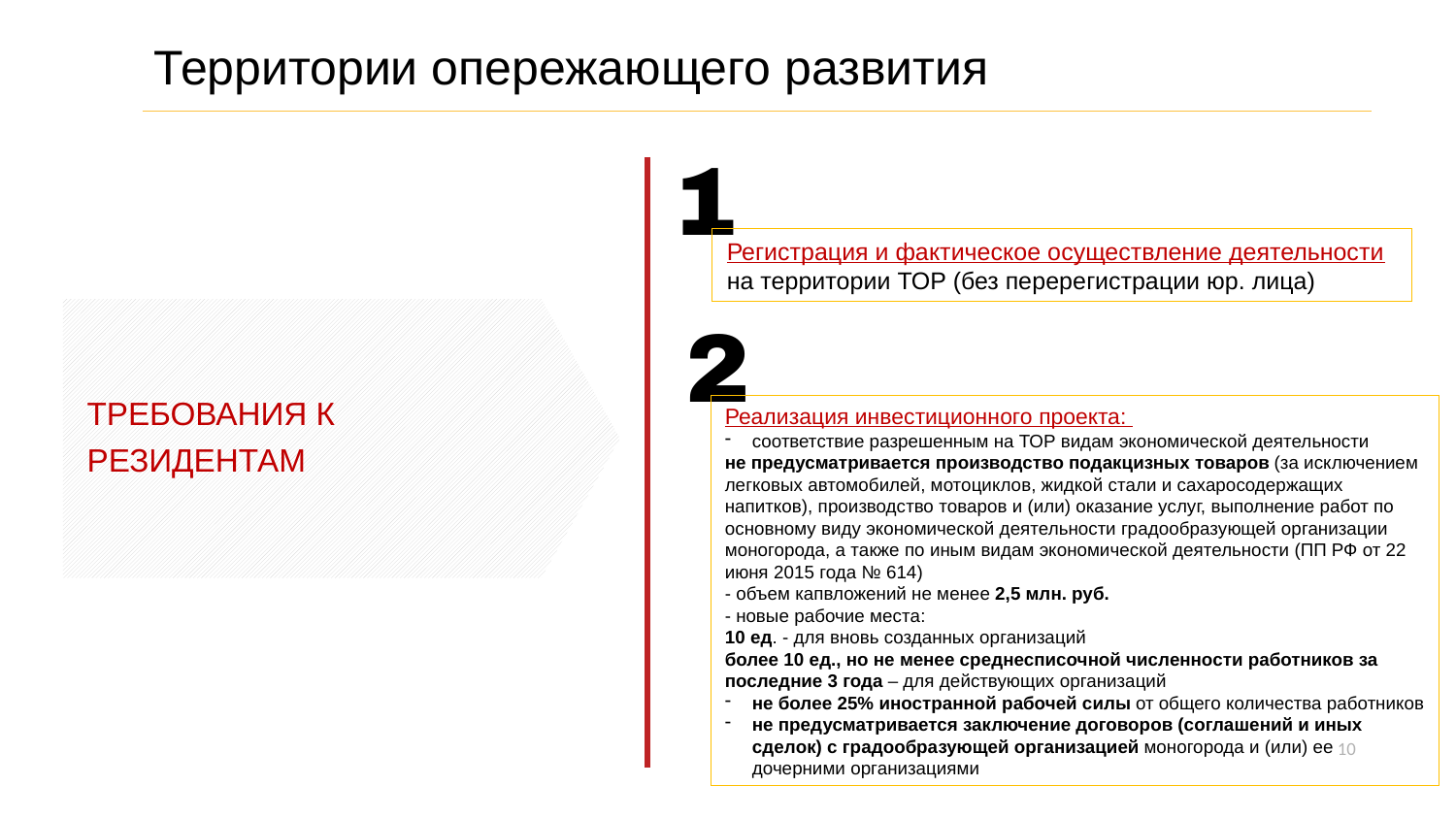

Территории опережающего развития
1
Регистрация и фактическое осуществление деятельности на территории ТОР (без перерегистрации юр. лица)
2
Реализация инвестиционного проекта:
соответствие разрешенным на ТОР видам экономической деятельности
не предусматривается производство подакцизных товаров (за исключением легковых автомобилей, мотоциклов, жидкой стали и сахаросодержащих напитков), производство товаров и (или) оказание услуг, выполнение работ по основному виду экономической деятельности градообразующей организации моногорода, а также по иным видам экономической деятельности (ПП РФ от 22 июня 2015 года № 614)
- объем капвложений не менее 2,5 млн. руб.
- новые рабочие места:
10 ед. - для вновь созданных организаций
более 10 ед., но не менее среднесписочной численности работников за последние 3 года – для действующих организаций
не более 25% иностранной рабочей силы от общего количества работников
не предусматривается заключение договоров (соглашений и иных сделок) с градообразующей организацией моногорода и (или) ее дочерними организациями

ТРЕБОВАНИЯ К РЕЗИДЕНТАМ
10